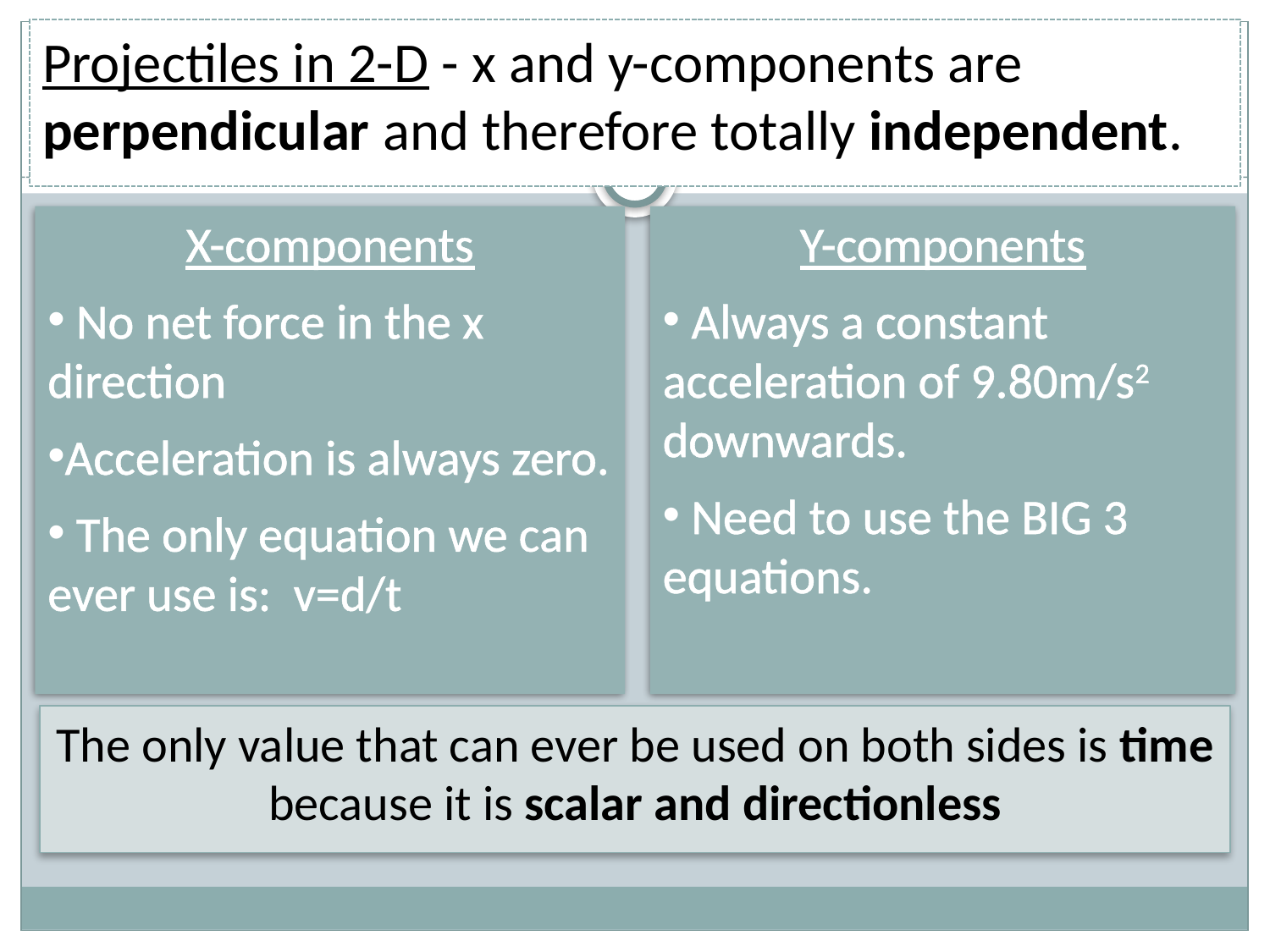

Projectiles in 2-D - x and y-components are perpendicular and therefore totally independent.

X-components
 No net force in the x direction
Acceleration is always zero.
 The only equation we can ever use is:  v=d/t

Y-components
 Always a constant acceleration of 9.80m/s2 downwards.
 Need to use the BIG 3 equations.
The only value that can ever be used on both sides is time because it is scalar and directionless